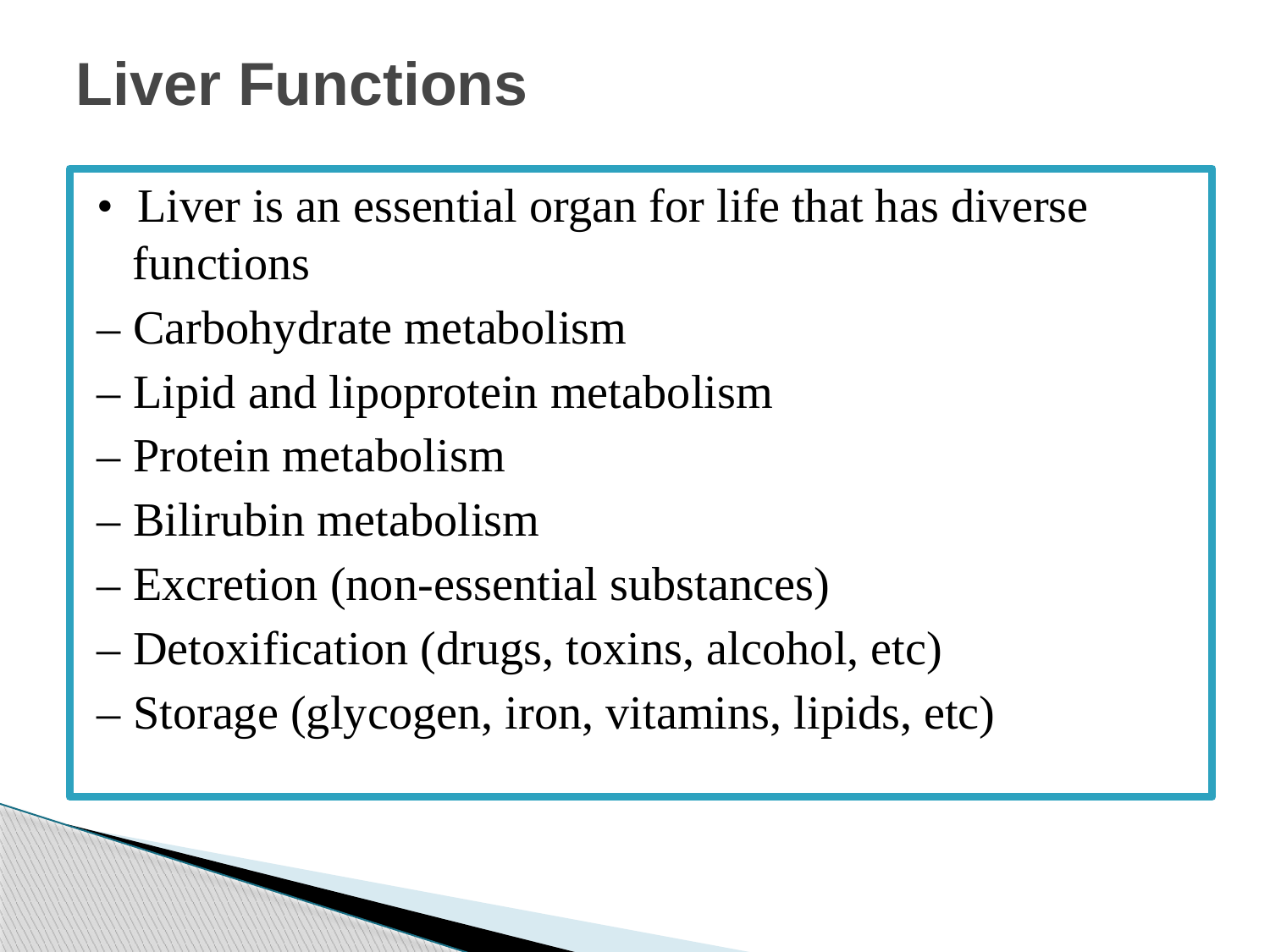

# Liver Functions
•  Liver is an essential organ for life that has diverse functions
– Carbohydrate metabolism
– Lipid and lipoprotein metabolism
– Protein metabolism
– Bilirubin metabolism
– Excretion (non-essential substances)
– Detoxification (drugs, toxins, alcohol, etc)
– Storage (glycogen, iron, vitamins, lipids, etc)